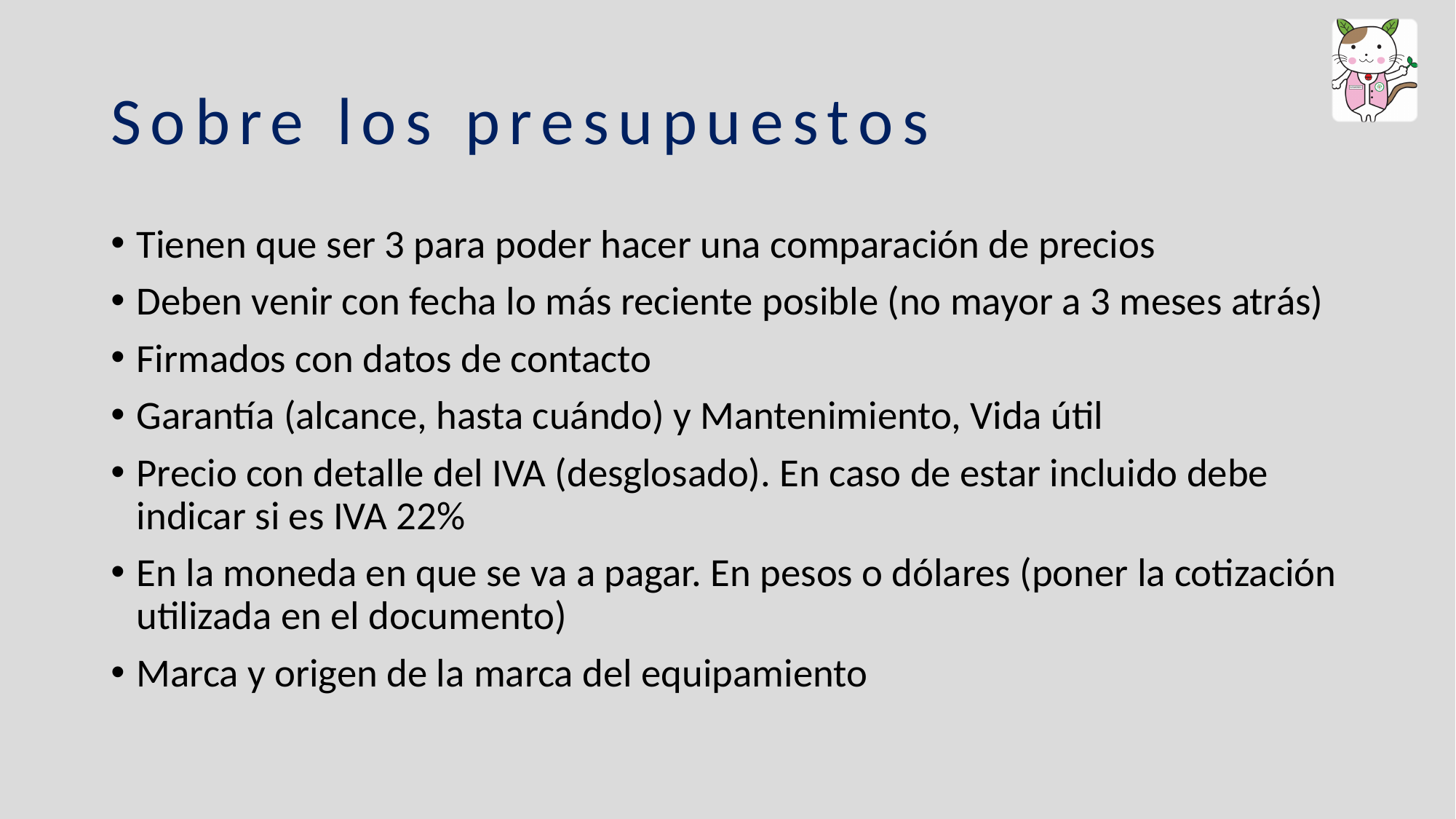

# Sobre los presupuestos
Tienen que ser 3 para poder hacer una comparación de precios
Deben venir con fecha lo más reciente posible (no mayor a 3 meses atrás)
Firmados con datos de contacto
Garantía (alcance, hasta cuándo) y Mantenimiento, Vida útil
Precio con detalle del IVA (desglosado). En caso de estar incluido debe indicar si es IVA 22%
En la moneda en que se va a pagar. En pesos o dólares (poner la cotización utilizada en el documento)
Marca y origen de la marca del equipamiento